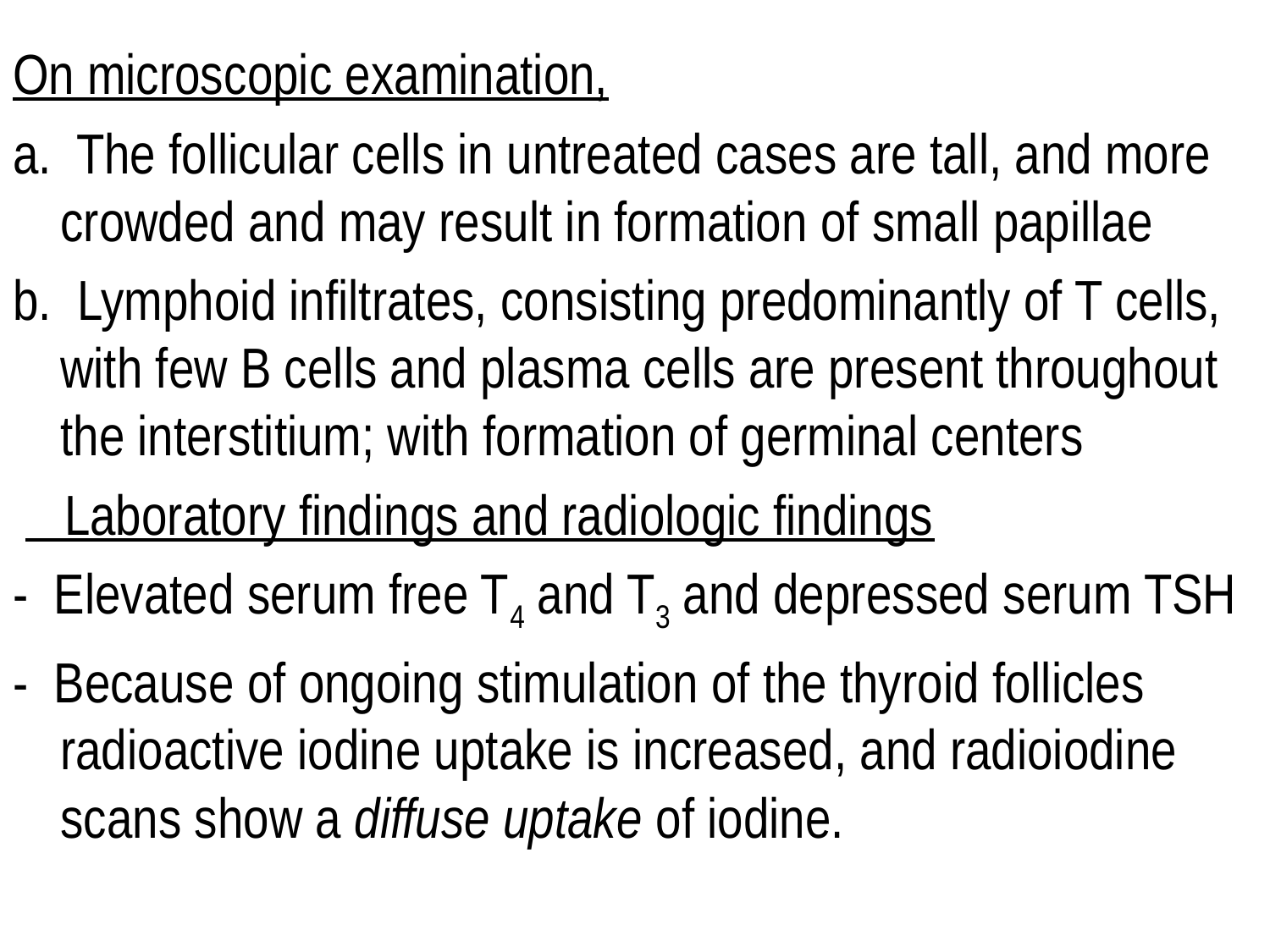

On microscopic examination,
a.  The follicular cells in untreated cases are tall, and more crowded and may result in formation of small papillae
b.  Lymphoid infiltrates, consisting predominantly of T cells, with few B cells and plasma cells are present throughout the interstitium; with formation of germinal centers
    Laboratory findings and radiologic findings
-  Elevated serum free T4 and T3 and depressed serum TSH
-  Because of ongoing stimulation of the thyroid follicles  radioactive iodine uptake is increased, and radioiodine scans show a diffuse uptake of iodine.